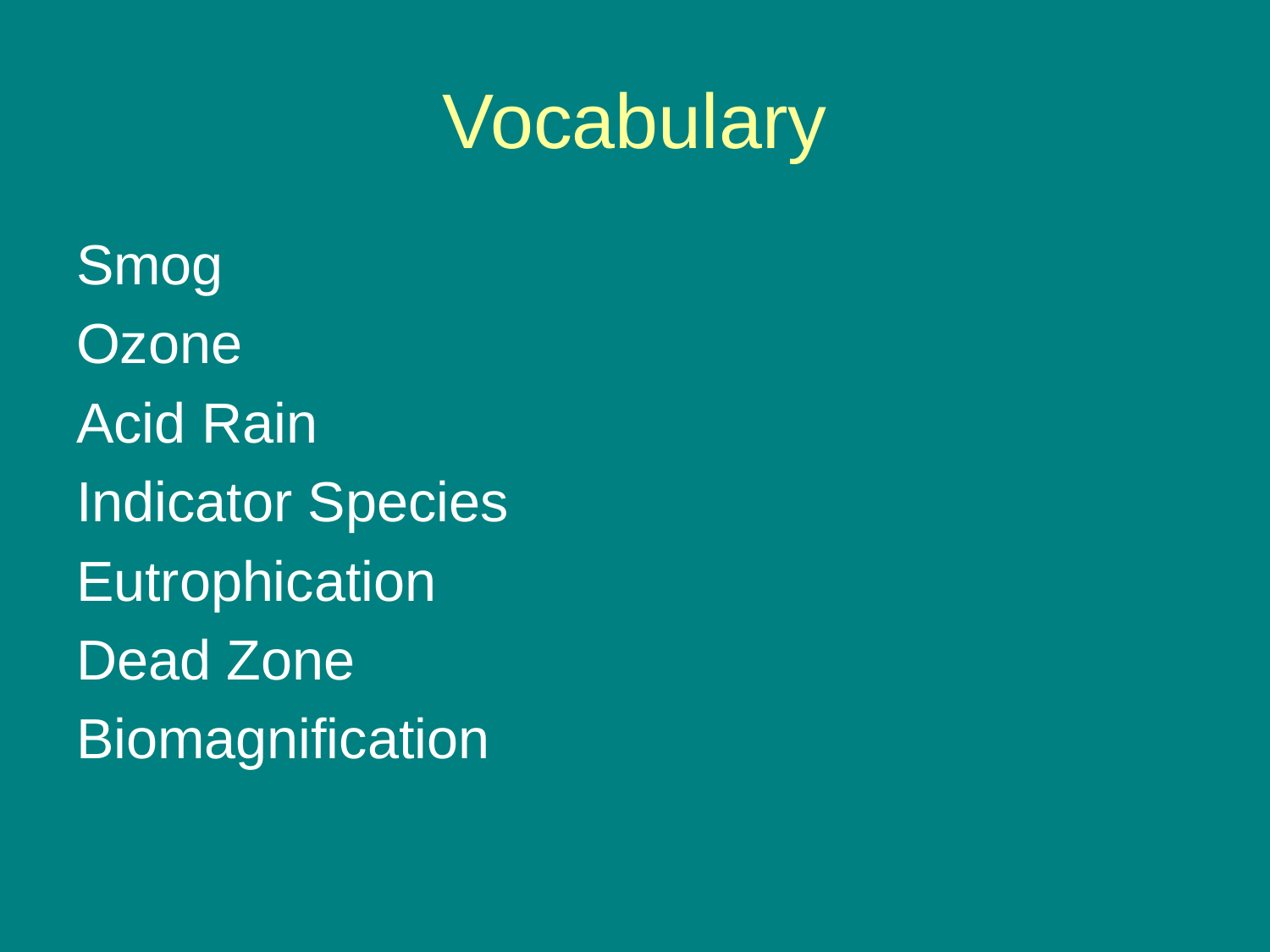

# Vocabulary
Smog
Ozone
Acid Rain
Indicator Species
Eutrophication
Dead Zone
Biomagnification